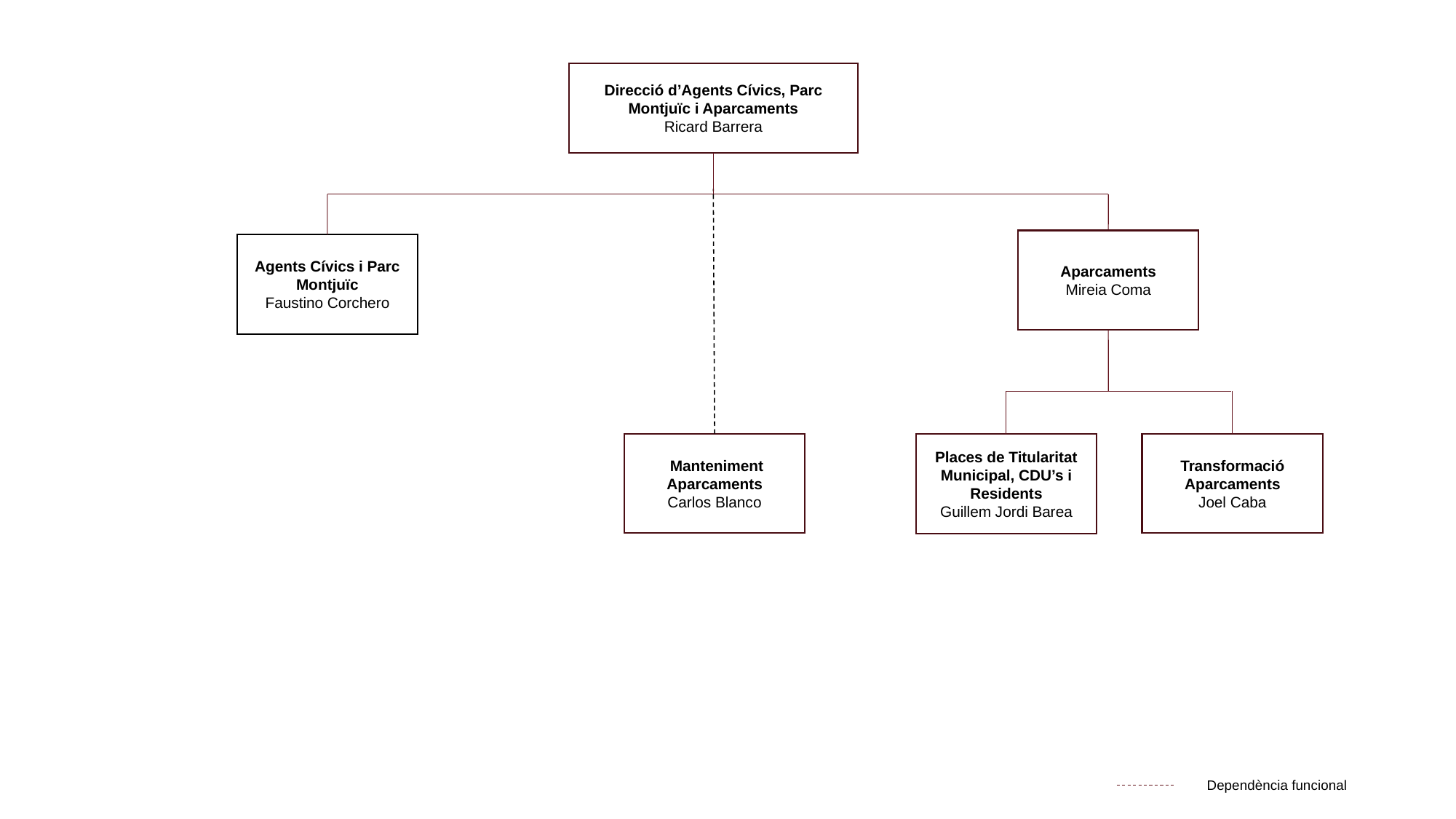

Direcció d’Agents Cívics, Parc Montjuïc i Aparcaments
Ricard Barrera
Aparcaments
Mireia Coma
Agents Cívics i Parc Montjuïc
Faustino Corchero
 Manteniment Aparcaments
Carlos Blanco
Transformació Aparcaments
Joel Caba
Places de Titularitat Municipal, CDU’s i Residents
Guillem Jordi Barea
Dependència funcional